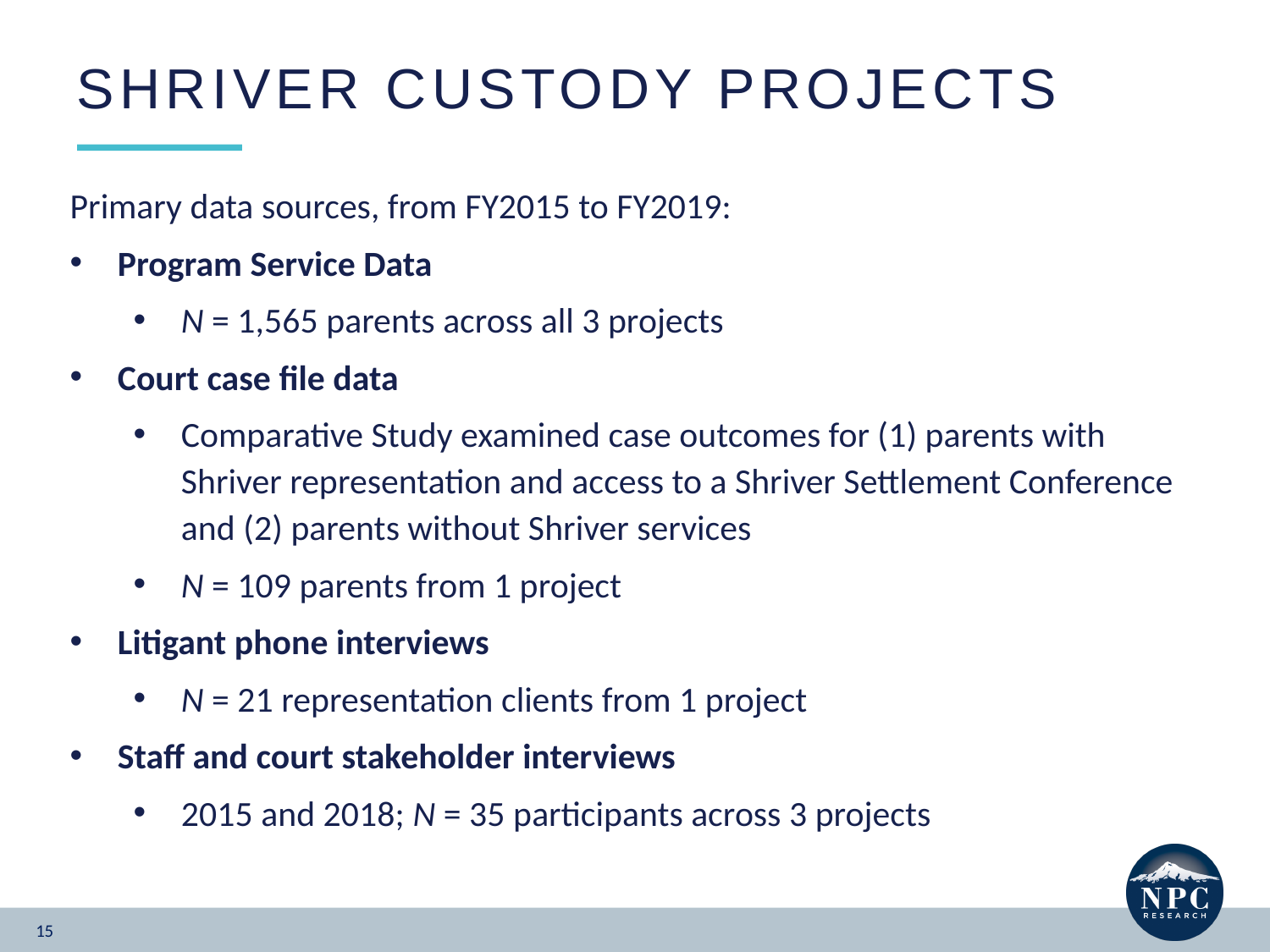

SHRIVER CUSTODY PROJECTS

Primary data sources, from FY2015 to FY2019:
Program Service Data
N = 1,565 parents across all 3 projects
Court case file data
Comparative Study examined case outcomes for (1) parents with Shriver representation and access to a Shriver Settlement Conference and (2) parents without Shriver services
N = 109 parents from 1 project
Litigant phone interviews
N = 21 representation clients from 1 project
Staff and court stakeholder interviews
2015 and 2018; N = 35 participants across 3 projects